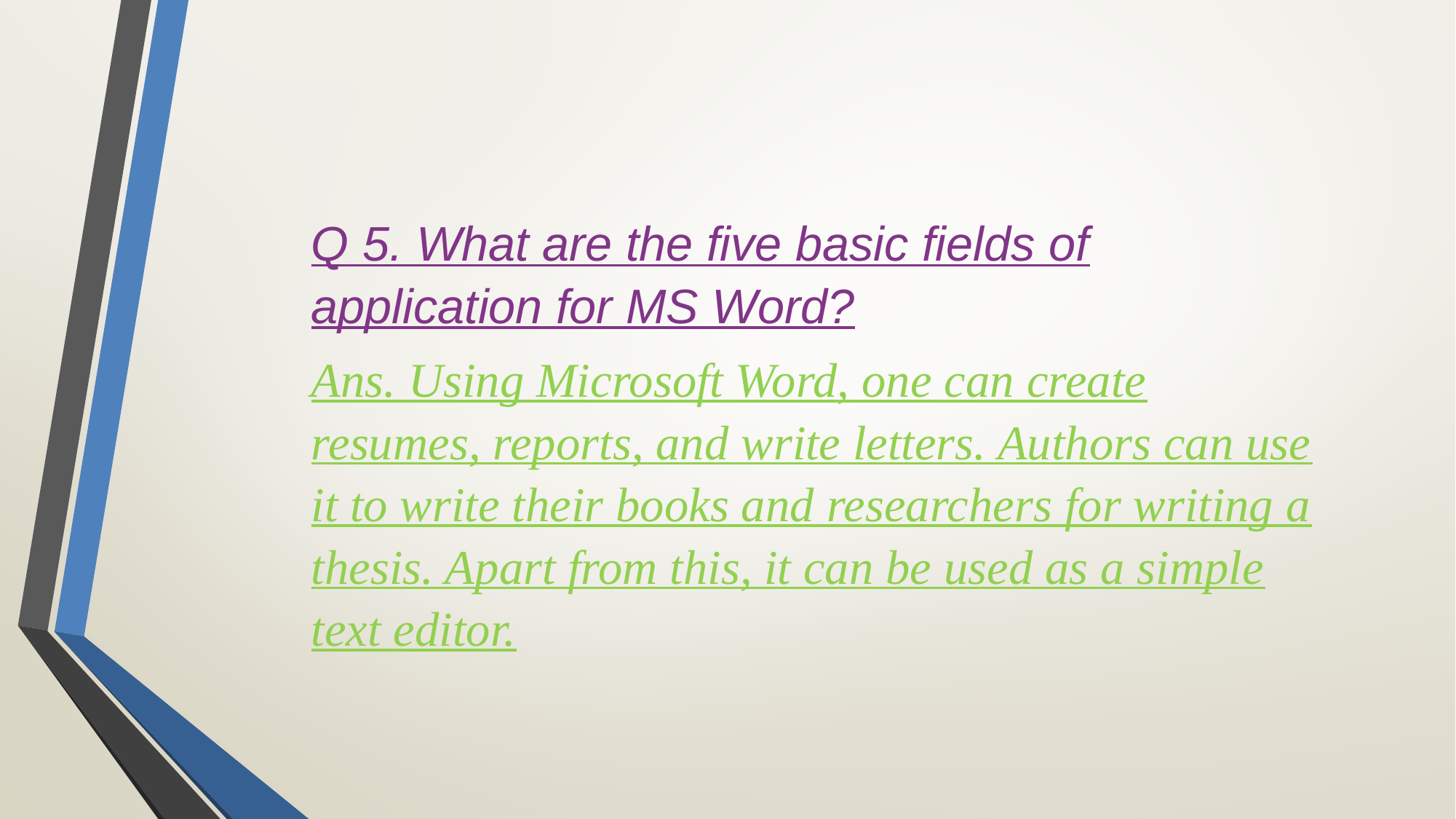

Q 5. What are the five basic fields of application for MS Word?
Ans. Using Microsoft Word, one can create resumes, reports, and write letters. Authors can use it to write their books and researchers for writing a thesis. Apart from this, it can be used as a simple text editor.